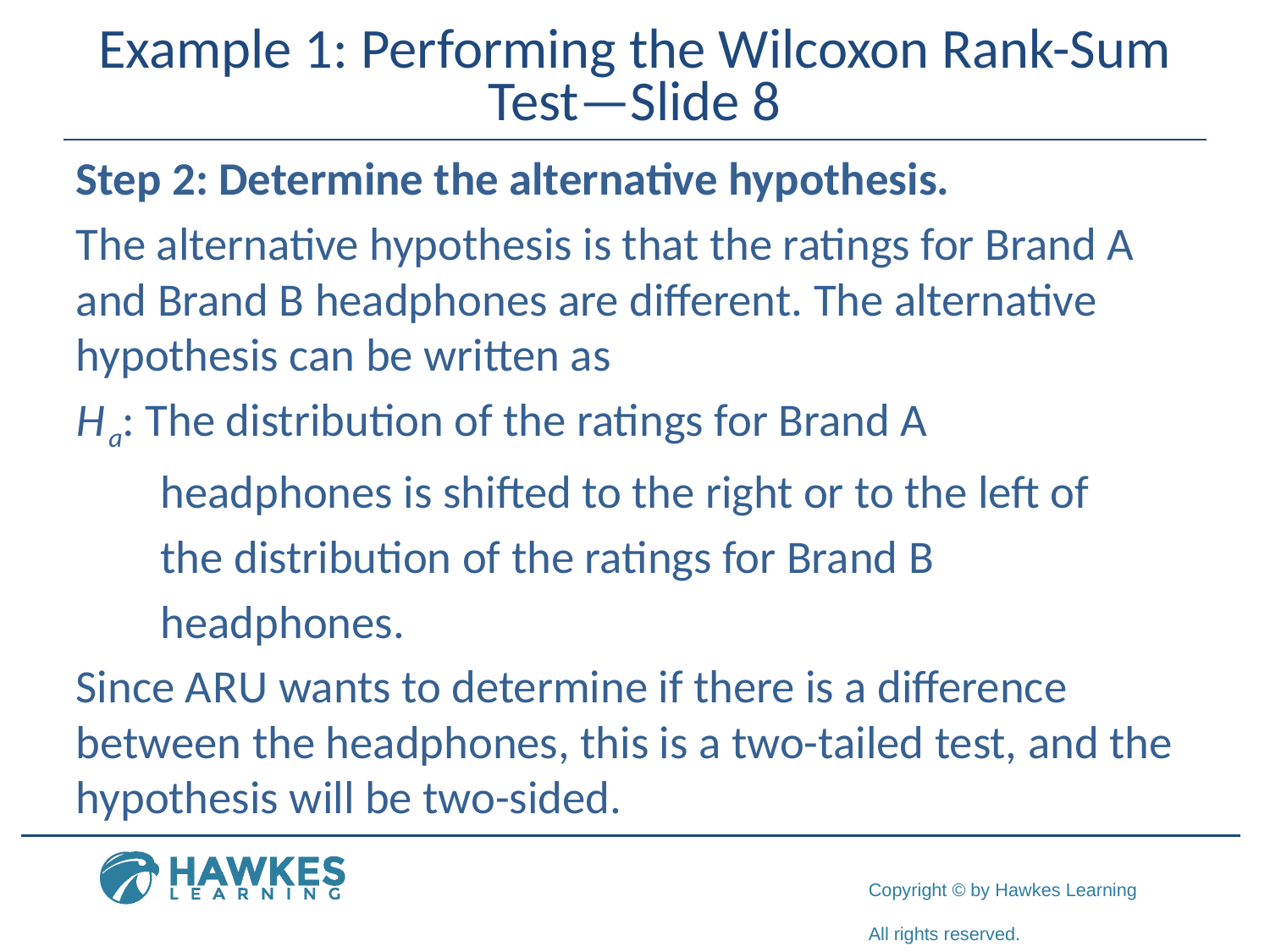

# Example 1: Performing the Wilcoxon Rank-Sum Test—Slide 8
Step 2: Determine the alternative hypothesis.
The alternative hypothesis is that the ratings for Brand A and Brand B headphones are different. The alternative hypothesis can be written as
H a: The distribution of the ratings for Brand A
        headphones is shifted to the right or to the left of
        the distribution of the ratings for Brand B
        headphones.
Since A R U wants to determine if there is a difference between the headphones, this is a two-tailed test, and the hypothesis will be two-sided.